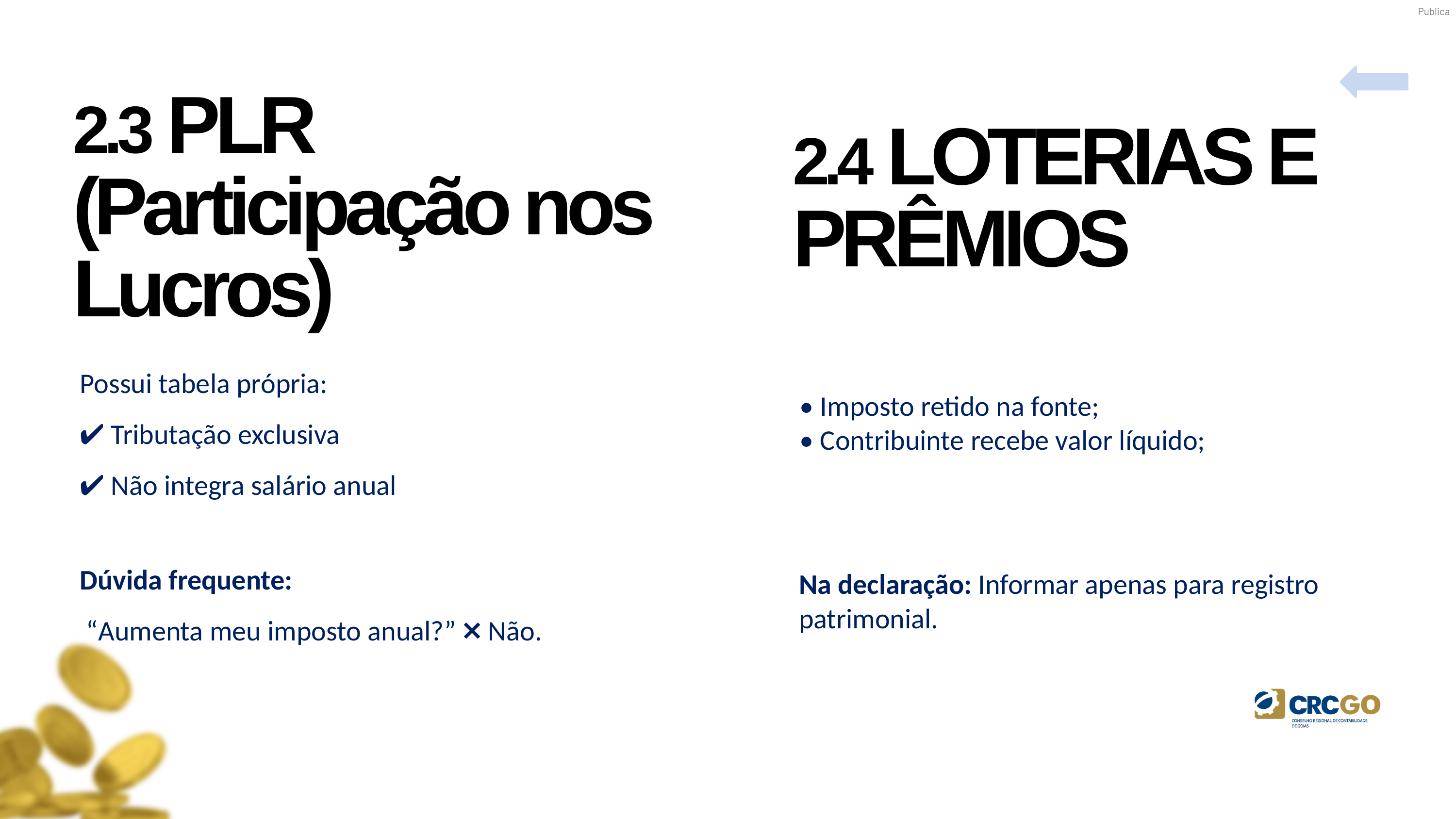

2.3 PLR (Participação nos Lucros)
2.4 LOTERIAS E PRÊMIOS
Possui tabela própria:
✔ Tributação exclusiva
✔ Não integra salário anual
• Imposto retido na fonte;
• Contribuinte recebe valor líquido;
Dúvida frequente:
 “Aumenta meu imposto anual?” ❌ Não.
Na declaração: Informar apenas para registro patrimonial.